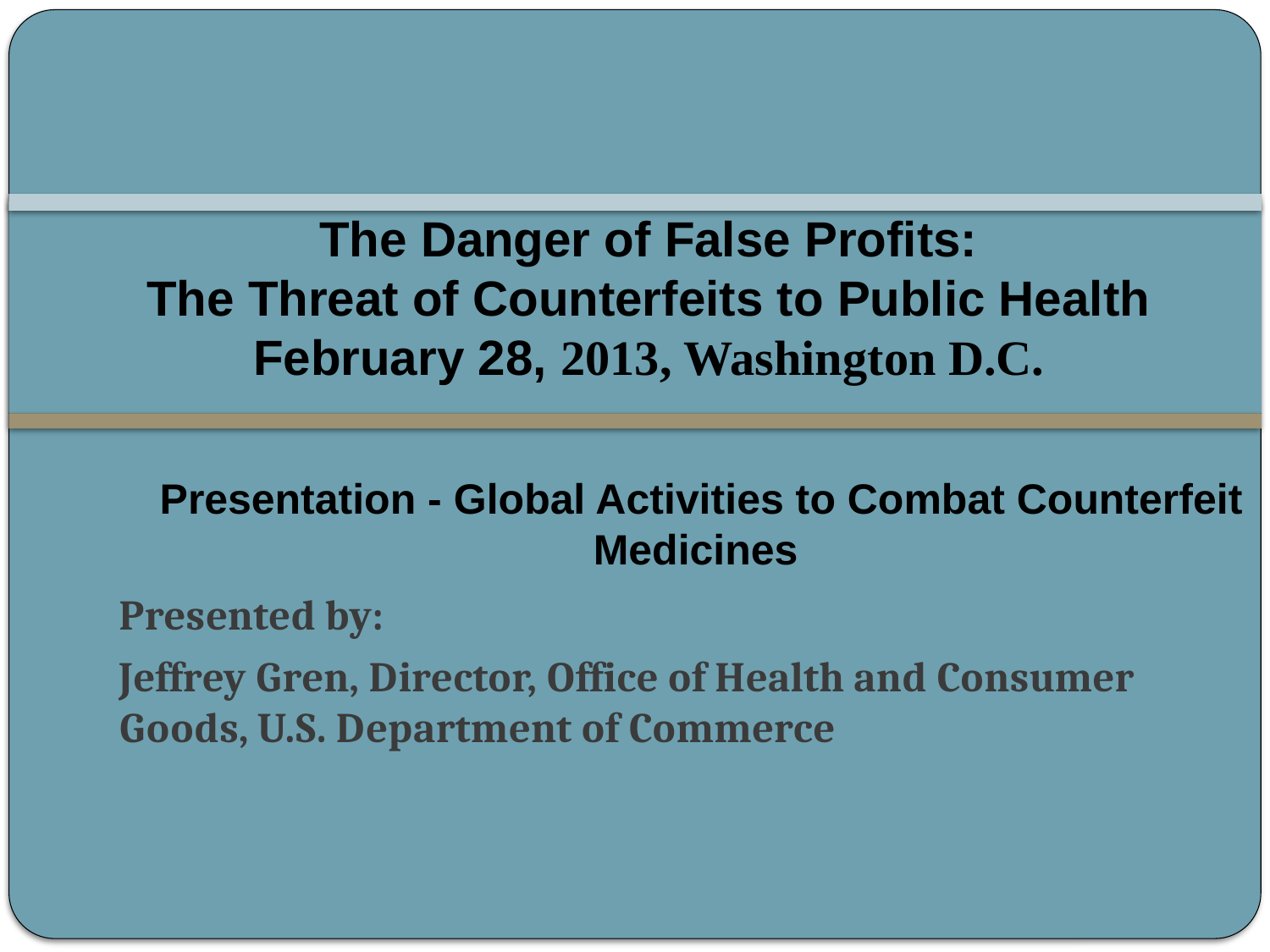

#
The Danger of False Profits:
The Threat of Counterfeits to Public Health
February 28, 2013, Washington D.C.
Presentation - Global Activities to Combat Counterfeit Medicines

Presented by:
Jeffrey Gren, Director, Office of Health and Consumer Goods, U.S. Department of Commerce